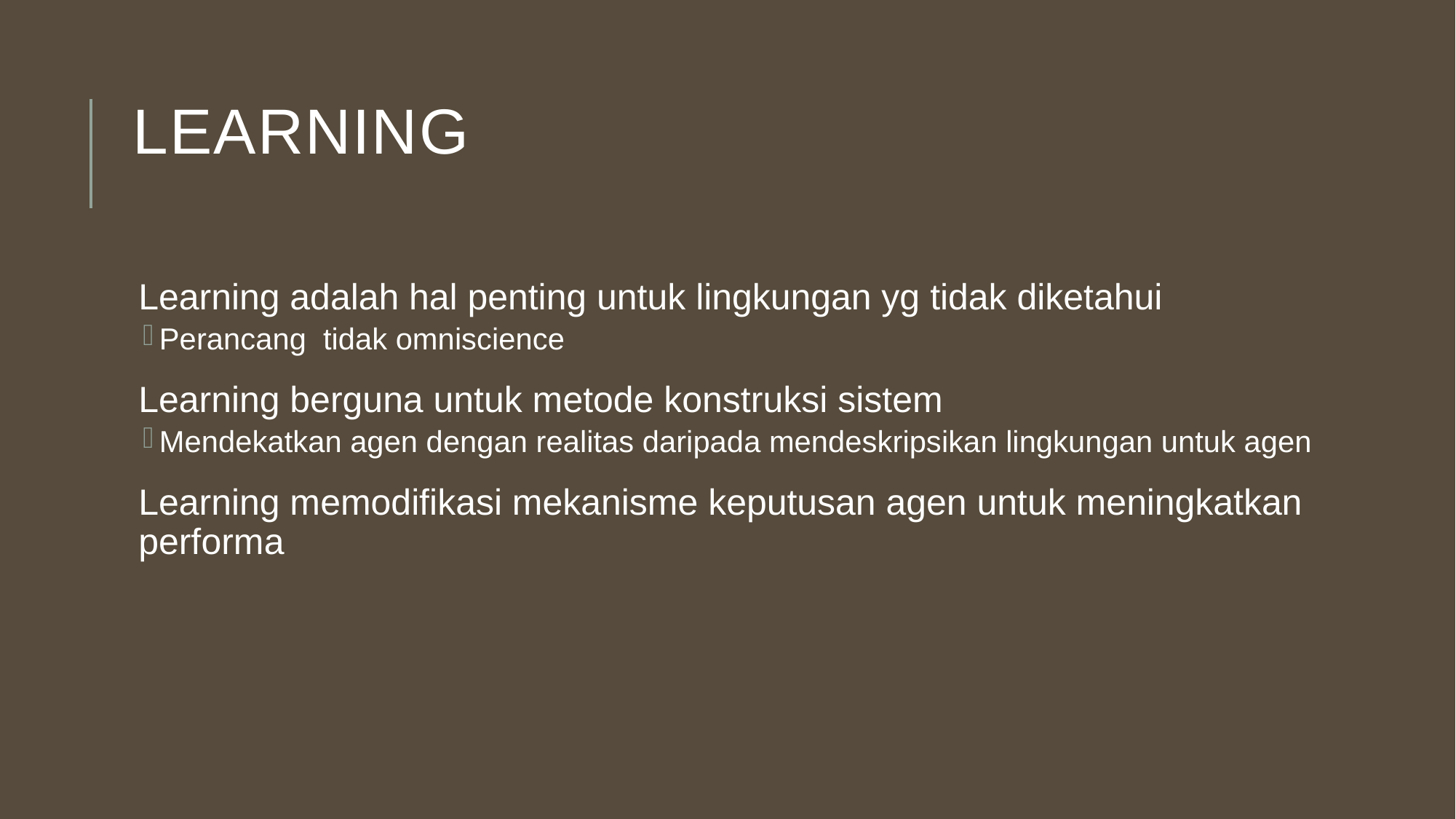

# Learning
Learning adalah hal penting untuk lingkungan yg tidak diketahui
Perancang  tidak omniscience
Learning berguna untuk metode konstruksi sistem
Mendekatkan agen dengan realitas daripada mendeskripsikan lingkungan untuk agen
Learning memodifikasi mekanisme keputusan agen untuk meningkatkan performa